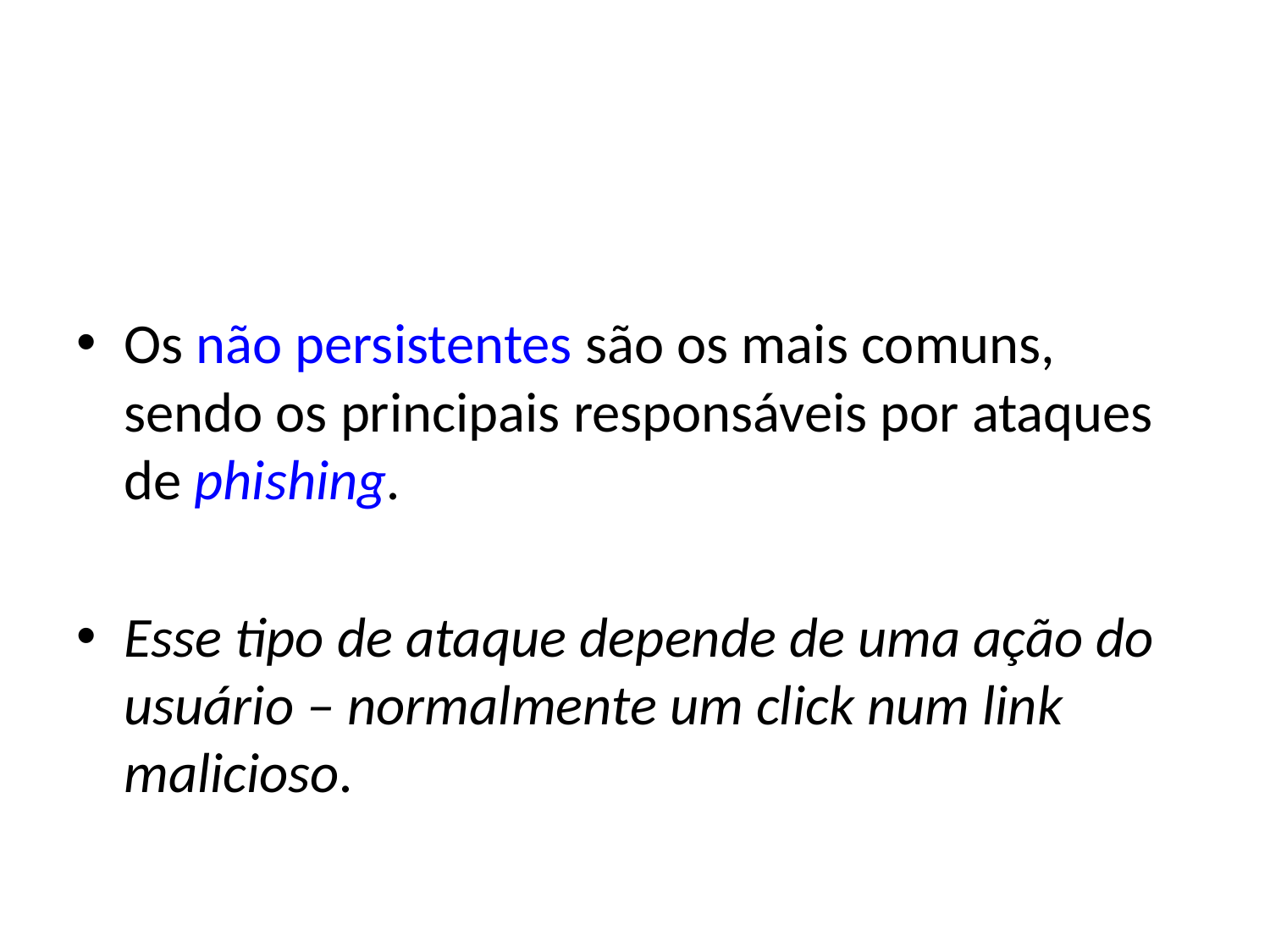

#

Os não persistentes são os mais comuns, sendo os principais responsáveis por ataques de phishing.

Esse tipo de ataque depende de uma ação do usuário – normalmente um click num link malicioso.